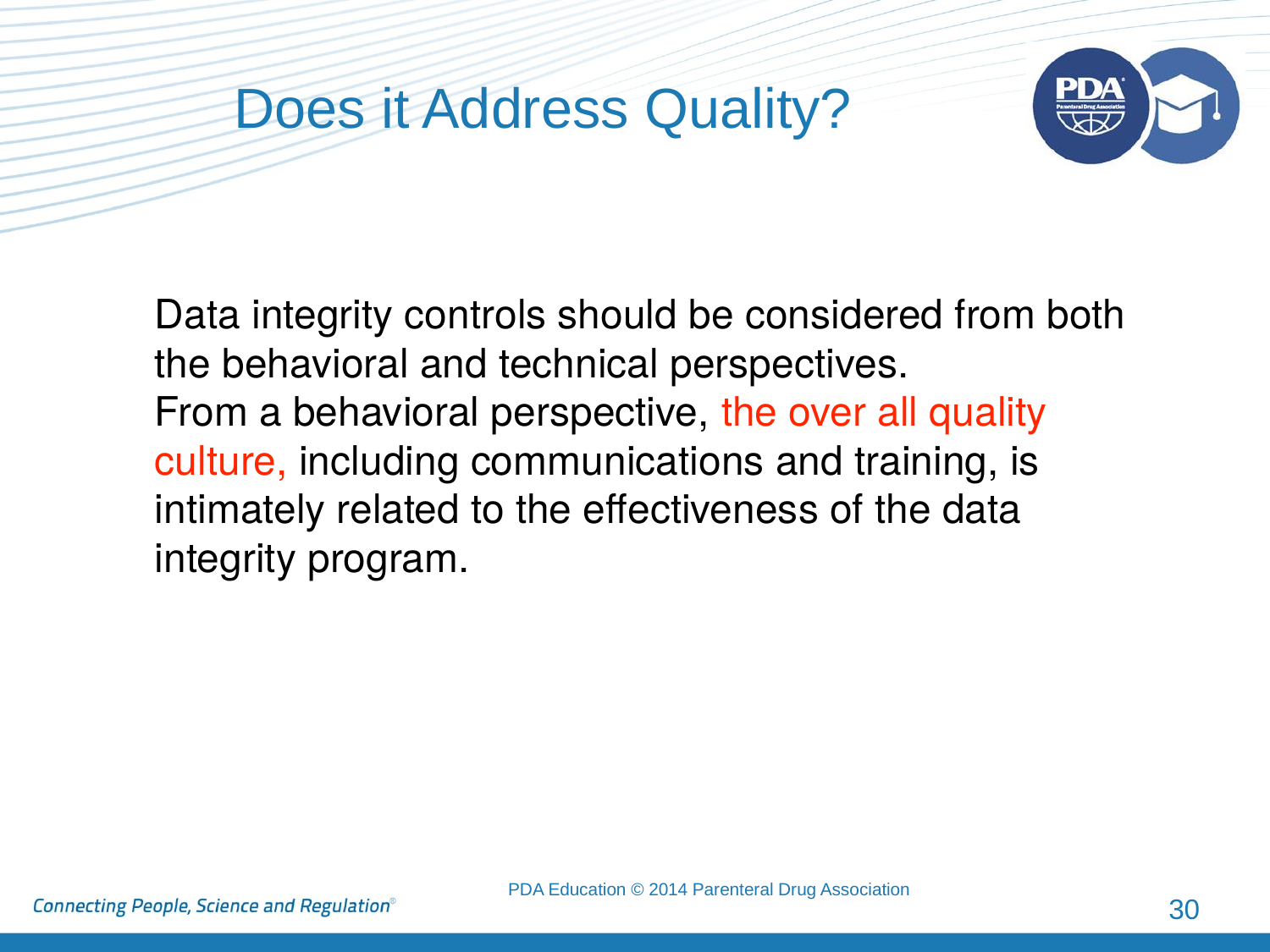

# Does it Address Quality?
Data integrity controls should be considered from both the behavioral and technical perspectives.
From a behavioral perspective, the over all quality culture, including communications and training, is
intimately related to the effectiveness of the data integrity program.
30